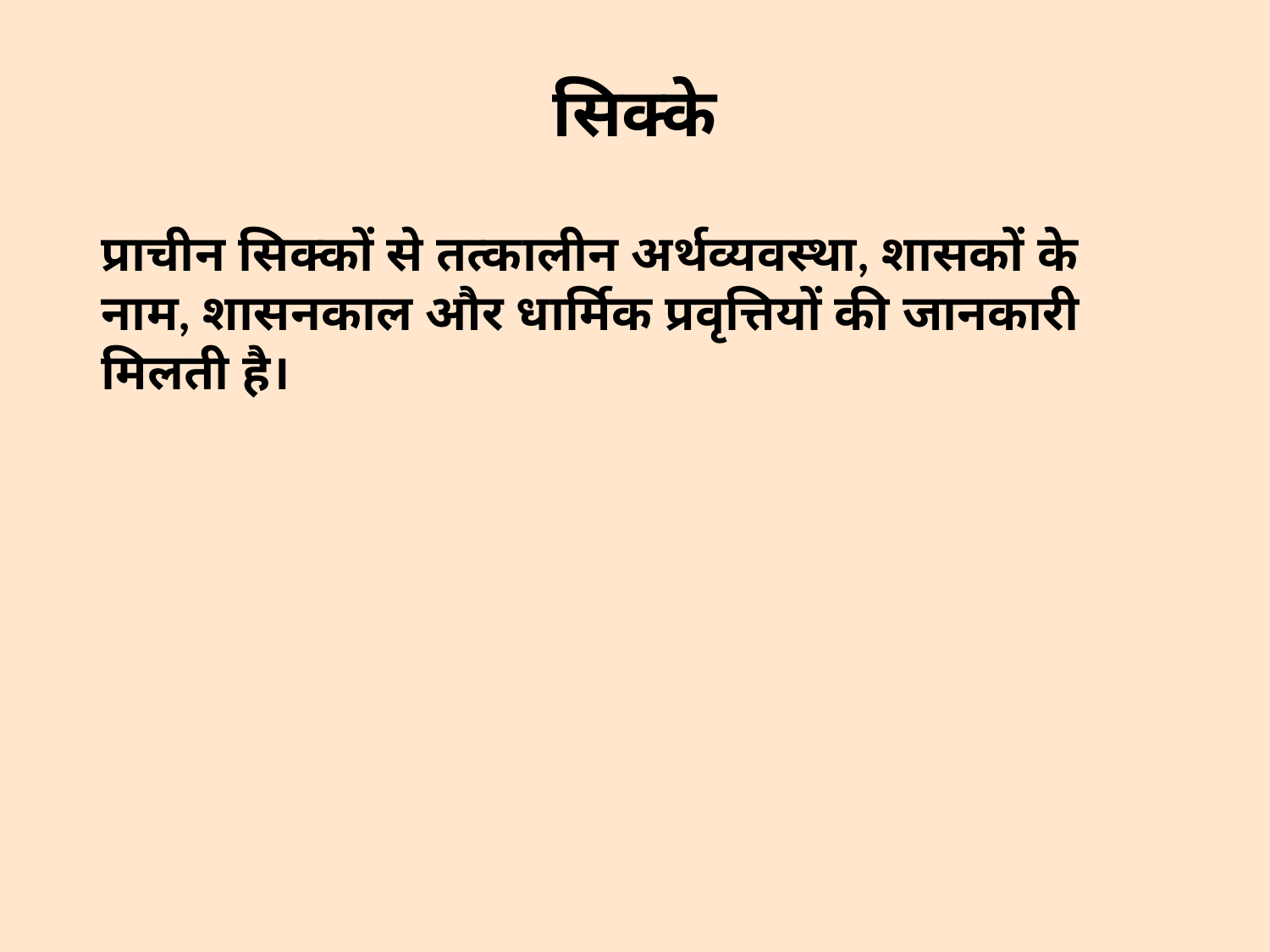

#
सिक्के
प्राचीन सिक्कों से तत्कालीन अर्थव्यवस्था, शासकों के नाम, शासनकाल और धार्मिक प्रवृत्तियों की जानकारी मिलती है।